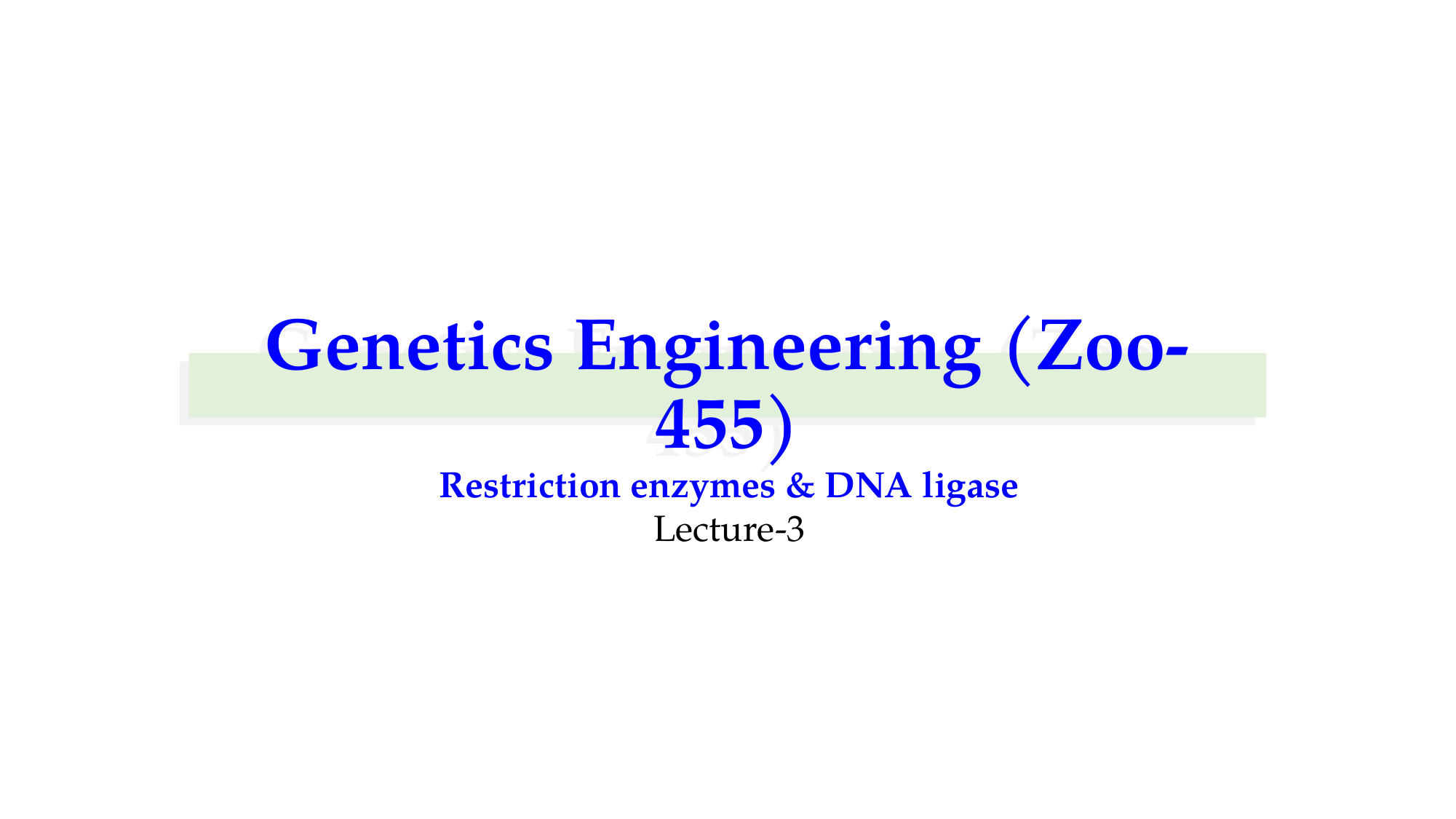

# Genetics Engineering (Zoo-455)
Restriction enzymes & DNA ligase
Lecture-3